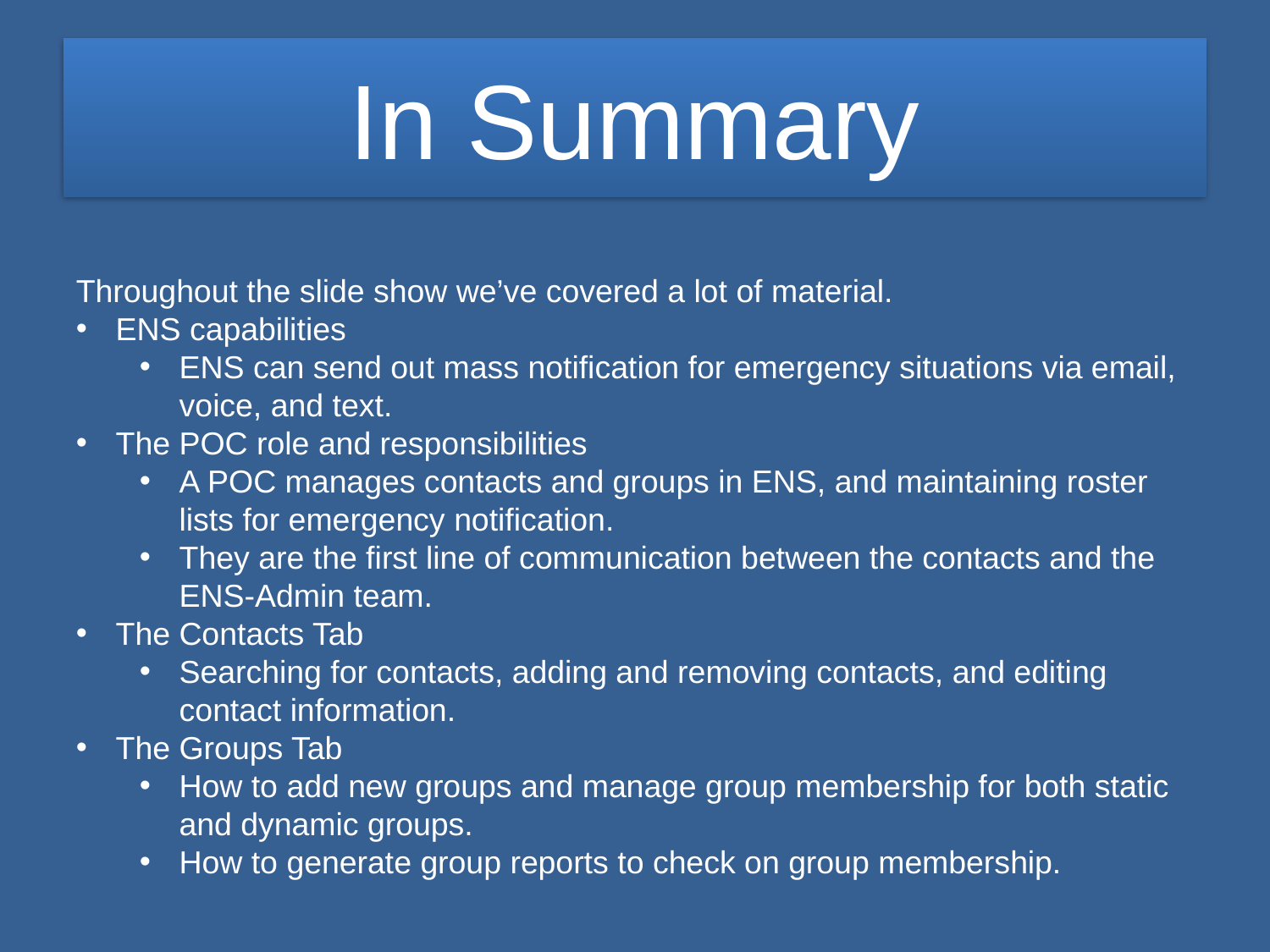

# In Summary
Throughout the slide show we’ve covered a lot of material.
ENS capabilities
ENS can send out mass notification for emergency situations via email, voice, and text.
The POC role and responsibilities
A POC manages contacts and groups in ENS, and maintaining roster lists for emergency notification.
They are the first line of communication between the contacts and the ENS-Admin team.
The Contacts Tab
Searching for contacts, adding and removing contacts, and editing contact information.
The Groups Tab
How to add new groups and manage group membership for both static and dynamic groups.
How to generate group reports to check on group membership.